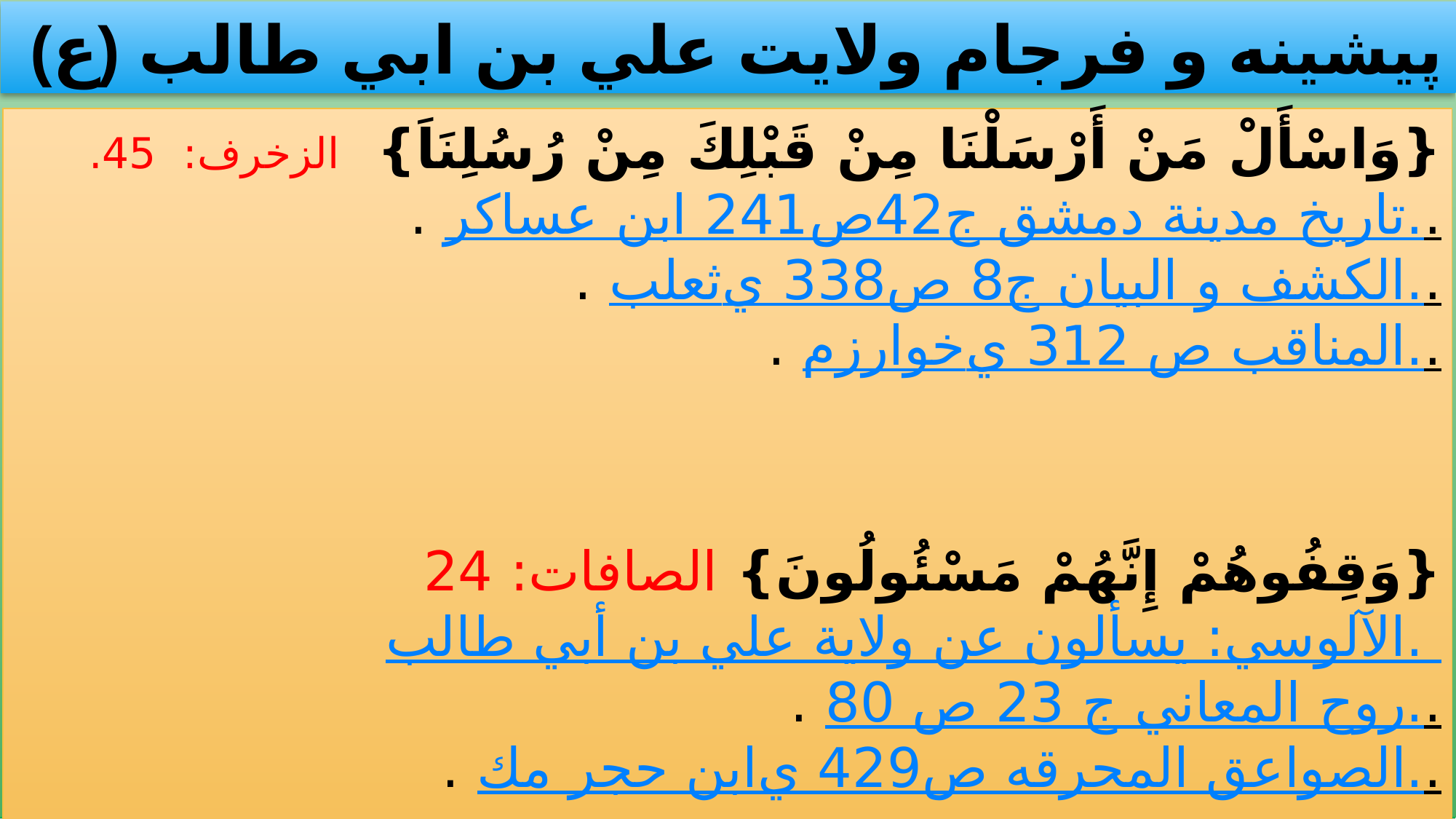

پيشينه و فرجام ولايت علي بن ابي طالب (ع)
{وَاسْأَلْ مَنْ أَرْسَلْنَا مِنْ قَبْلِكَ مِنْ رُسُلِنَاَ}  الزخرف:  45.
ابن عساكر تاريخ مدينة دمشق ج42ص241.. .
ثعلبي الكشف و البيان ج8 ص338.. .
خوارزمي المناقب ص 312.. .

{وَقِفُوهُمْ إِنَّهُمْ مَسْئُولُونَ} الصافات: 24
الآلوسي: يسألون عن ولاية علي بن أبي طالب. روح المعاني ج 23 ص 80.. .
ابن حجر مكي الصواعق المحرقه ص429.. .